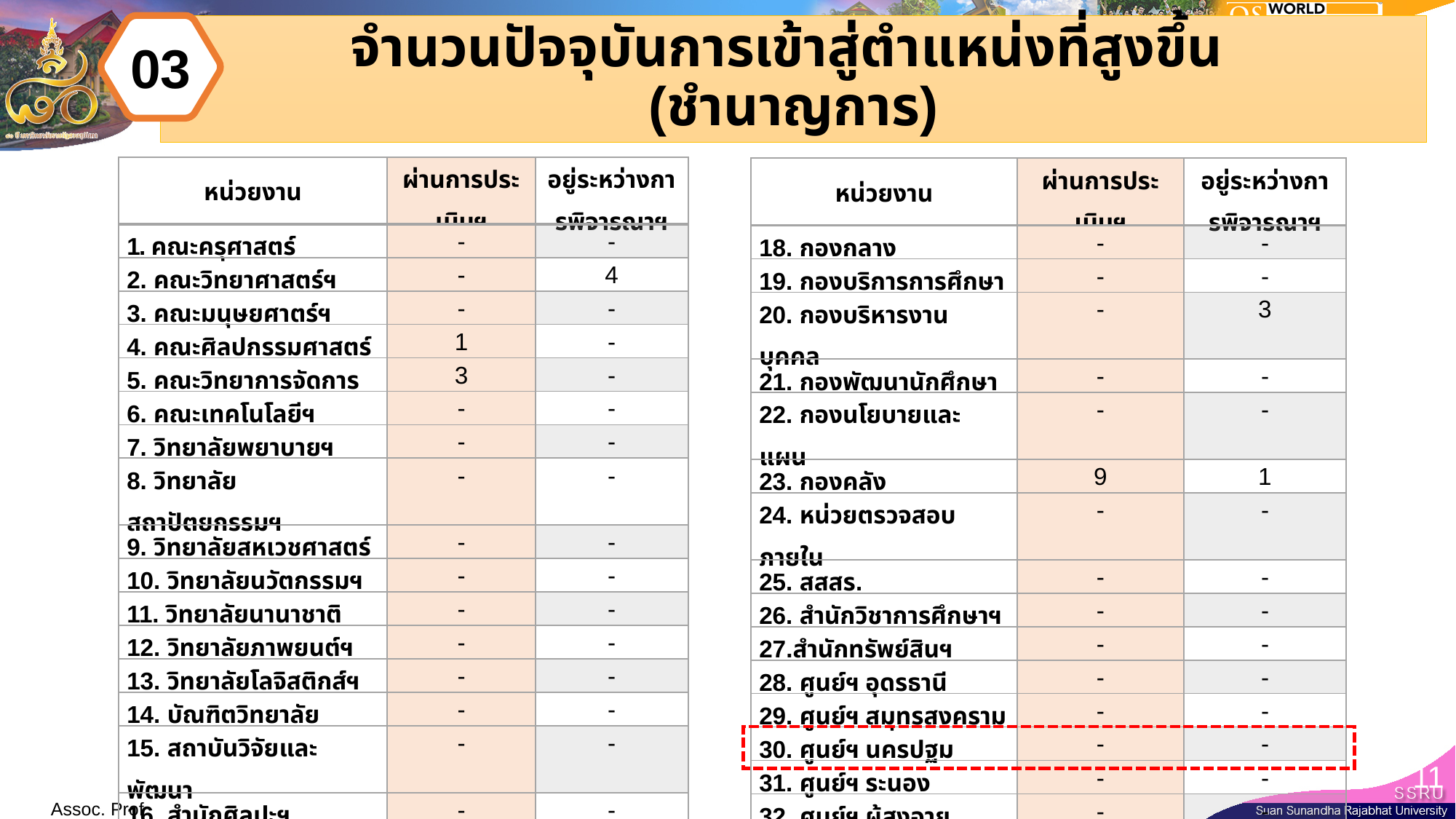

03
จำนวนปัจจุบันการเข้าสู่ตำแหน่งที่สูงขึ้น
(ชำนาญการ)
| หน่วยงาน | ผ่านการประเมินฯ | อยู่ระหว่างการพิจารณาฯ |
| --- | --- | --- |
| คณะครุศาสตร์ | - | - |
| 2. คณะวิทยาศาสตร์ฯ | - | 4 |
| 3. คณะมนุษยศาตร์ฯ | - | - |
| 4. คณะศิลปกรรมศาสตร์ | 1 | - |
| 5. คณะวิทยาการจัดการ | 3 | - |
| 6. คณะเทคโนโลยีฯ | - | - |
| 7. วิทยาลัยพยาบายฯ | - | - |
| 8. วิทยาลัยสถาปัตยกรรมฯ | - | - |
| 9. วิทยาลัยสหเวชศาสตร์ | - | - |
| 10. วิทยาลัยนวัตกรรมฯ | - | - |
| 11. วิทยาลัยนานาชาติ | - | - |
| 12. วิทยาลัยภาพยนต์ฯ | - | - |
| 13. วิทยาลัยโลจิสติกส์ฯ | - | - |
| 14. บัณฑิตวิทยาลัย | - | - |
| 15. สถาบันวิจัยและพัฒนา | - | - |
| 16. สำนักศิลปะฯ | - | - |
| 17. สำนักวิทยบริการฯ | 3 | - |
| หน่วยงาน | ผ่านการประเมินฯ | อยู่ระหว่างการพิจารณาฯ |
| --- | --- | --- |
| 18. กองกลาง | - | - |
| 19. กองบริการการศึกษา | - | - |
| 20. กองบริหารงานบุคคล | - | 3 |
| 21. กองพัฒนานักศึกษา | - | - |
| 22. กองนโยบายและแผน | - | - |
| 23. กองคลัง | 9 | 1 |
| 24. หน่วยตรวจสอบภายใน | - | - |
| 25. สสสร. | - | - |
| 26. สำนักวิชาการศึกษาฯ | - | - |
| 27.สำนักทรัพย์สินฯ | - | - |
| 28. ศูนย์ฯ อุดรธานี | - | - |
| 29. ศูนย์ฯ สมุทรสงคราม | - | - |
| 30. ศูนย์ฯ นครปฐม | - | - |
| 31. ศูนย์ฯ ระนอง | - | - |
| 32. ศูนย์ฯ ผู้สูงอายุ | - | - |
| รวมทั้งหมด | 16 | 8 |

11
Assoc. Prof. Dr.Witthaya  Mekhum